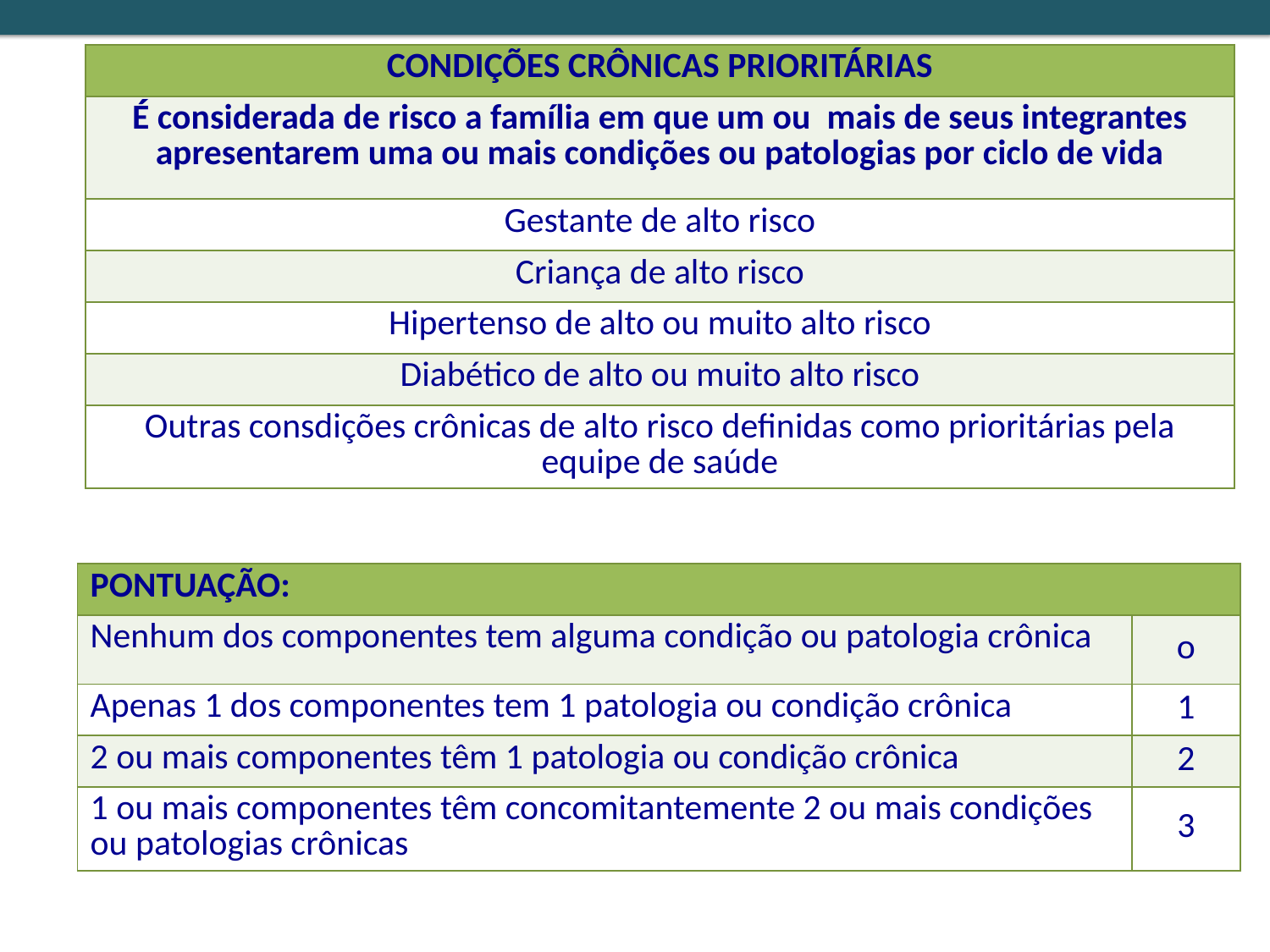

| CONDIÇÕES CRÔNICAS PRIORITÁRIAS |
| --- |
| É considerada de risco a família em que um ou mais de seus integrantes apresentarem uma ou mais condições ou patologias por ciclo de vida |
| Gestante de alto risco |
| Criança de alto risco |
| Hipertenso de alto ou muito alto risco |
| Diabético de alto ou muito alto risco |
| Outras consdições crônicas de alto risco definidas como prioritárias pela equipe de saúde |
| PONTUAÇÃO: |  |
| --- | --- |
| Nenhum dos componentes tem alguma condição ou patologia crônica | o |
| Apenas 1 dos componentes tem 1 patologia ou condição crônica | 1 |
| 2 ou mais componentes têm 1 patologia ou condição crônica | 2 |
| 1 ou mais componentes têm concomitantemente 2 ou mais condições ou patologias crônicas | 3 |